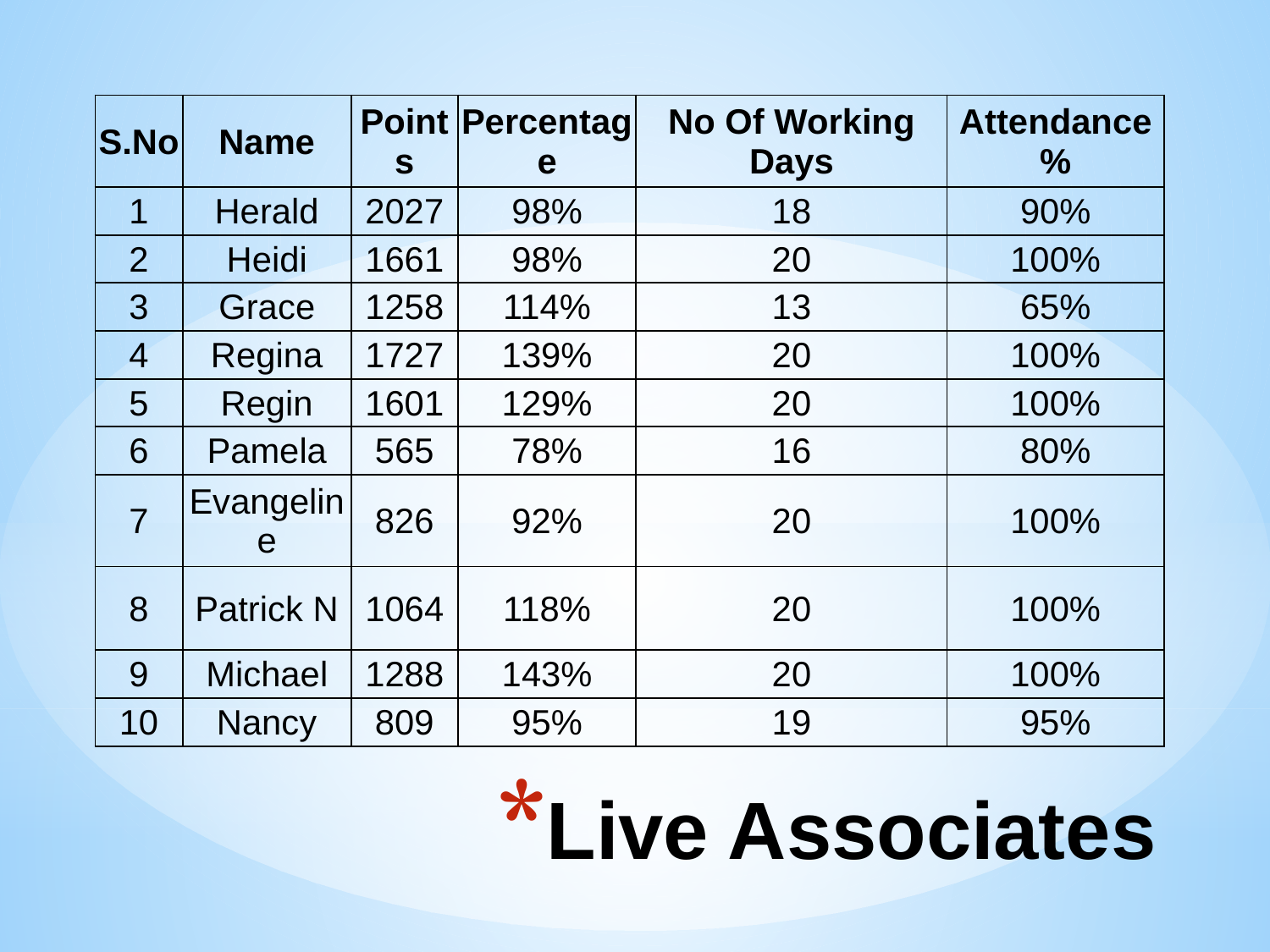

| S.No | Name | Points | Percentage | No Of Working Days | Attendance % |
| --- | --- | --- | --- | --- | --- |
| 1 | Herald | 2027 | 98% | 18 | 90% |
| 2 | Heidi | 1661 | 98% | 20 | 100% |
| 3 | Grace | 1258 | 114% | 13 | 65% |
| 4 | Regina | 1727 | 139% | 20 | 100% |
| 5 | Regin | 1601 | 129% | 20 | 100% |
| 6 | Pamela | 565 | 78% | 16 | 80% |
| 7 | Evangeline | 826 | 92% | 20 | 100% |
| 8 | Patrick N | 1064 | 118% | 20 | 100% |
| 9 | Michael | 1288 | 143% | 20 | 100% |
| 10 | Nancy | 809 | 95% | 19 | 95% |
# Live Associates